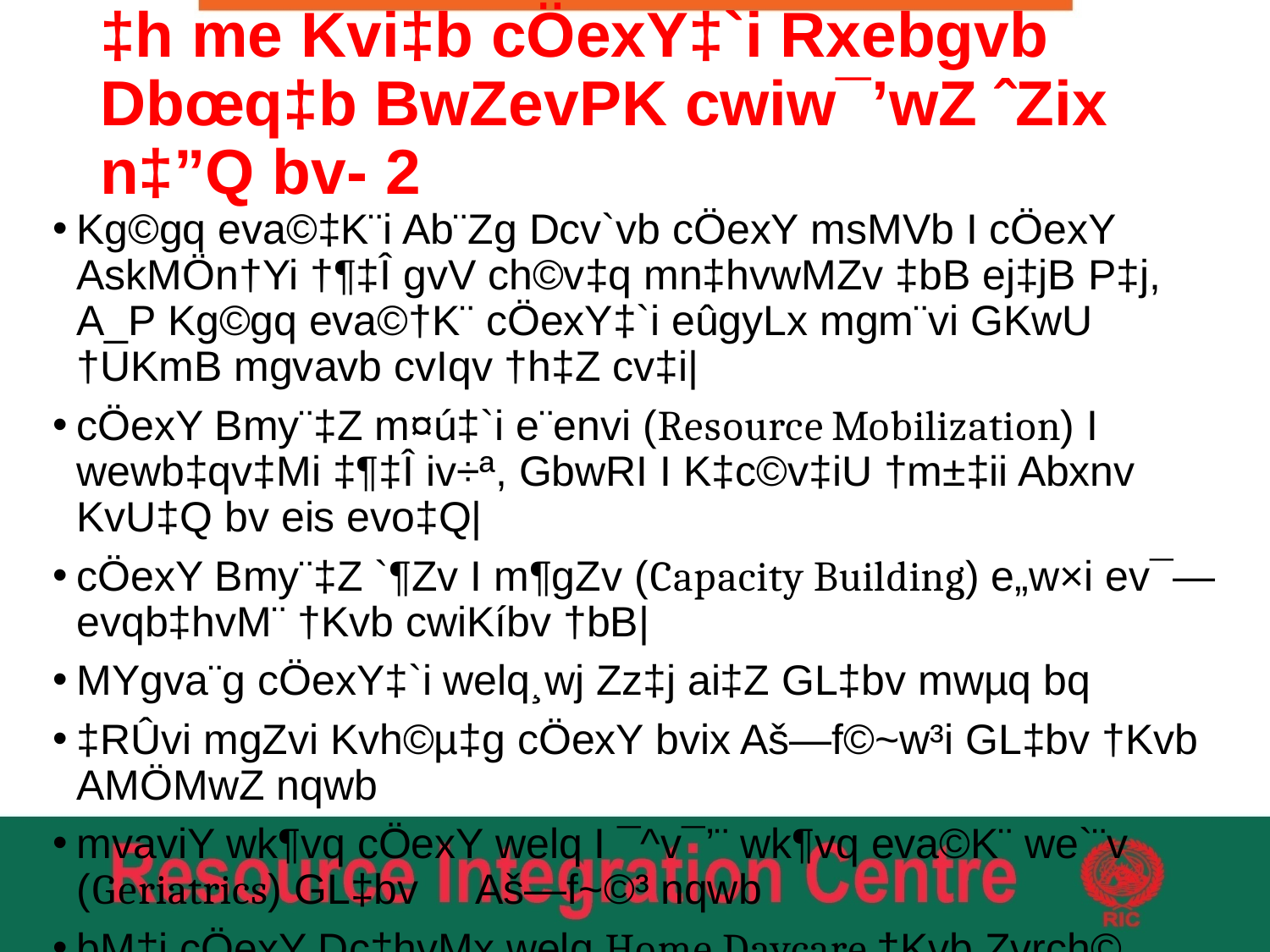

# ‡h me Kvi‡b cÖexY‡`i Rxebgvb Dbœq‡b BwZevPK cwiw¯’wZ ˆZix n‡”Q bv- 2
Kg©gq eva©‡K¨i Ab¨Zg Dcv`vb cÖexY msMVb I cÖexY AskMÖn†Yi †¶‡Î gvV ch©v‡q mn‡hvwMZv ‡bB ej‡jB P‡j, A_P Kg©gq eva©†K¨ cÖexY‡`i eûgyLx mgm¨vi GKwU †UKmB mgvavb cvIqv †h‡Z cv‡i|
cÖexY Bmy¨‡Z m¤ú‡`i e¨envi (Resource Mobilization) I wewb‡qv‡Mi ‡¶‡Î iv÷ª, GbwRI I K‡c©v‡iU †m±‡ii Abxnv KvU‡Q bv eis evo‡Q|
cÖexY Bmy¨‡Z `¶Zv I m¶gZv (Capacity Building) e„w×i ev¯—evqb‡hvM¨ †Kvb cwiKíbv †bB|
MYgva¨g cÖexY‡`i welq¸wj Zz‡j ai‡Z GL‡bv mwµq bq
‡RÛvi mgZvi Kvh©µ‡g cÖexY bvix Aš—f©~w³i GL‡bv †Kvb AMÖMwZ nqwb
mvaviY wk¶vq cÖexY welq I ¯^v¯’¨ wk¶vq eva©K¨ we`¨v (Geriatrics) GL‡bv     Aš—f~©³ nqwb
bM‡i cÖexY Dc‡hvMx welq Home Daycare †Kvb Zvrch© D‡`¨vM ˆZwi nqwb|